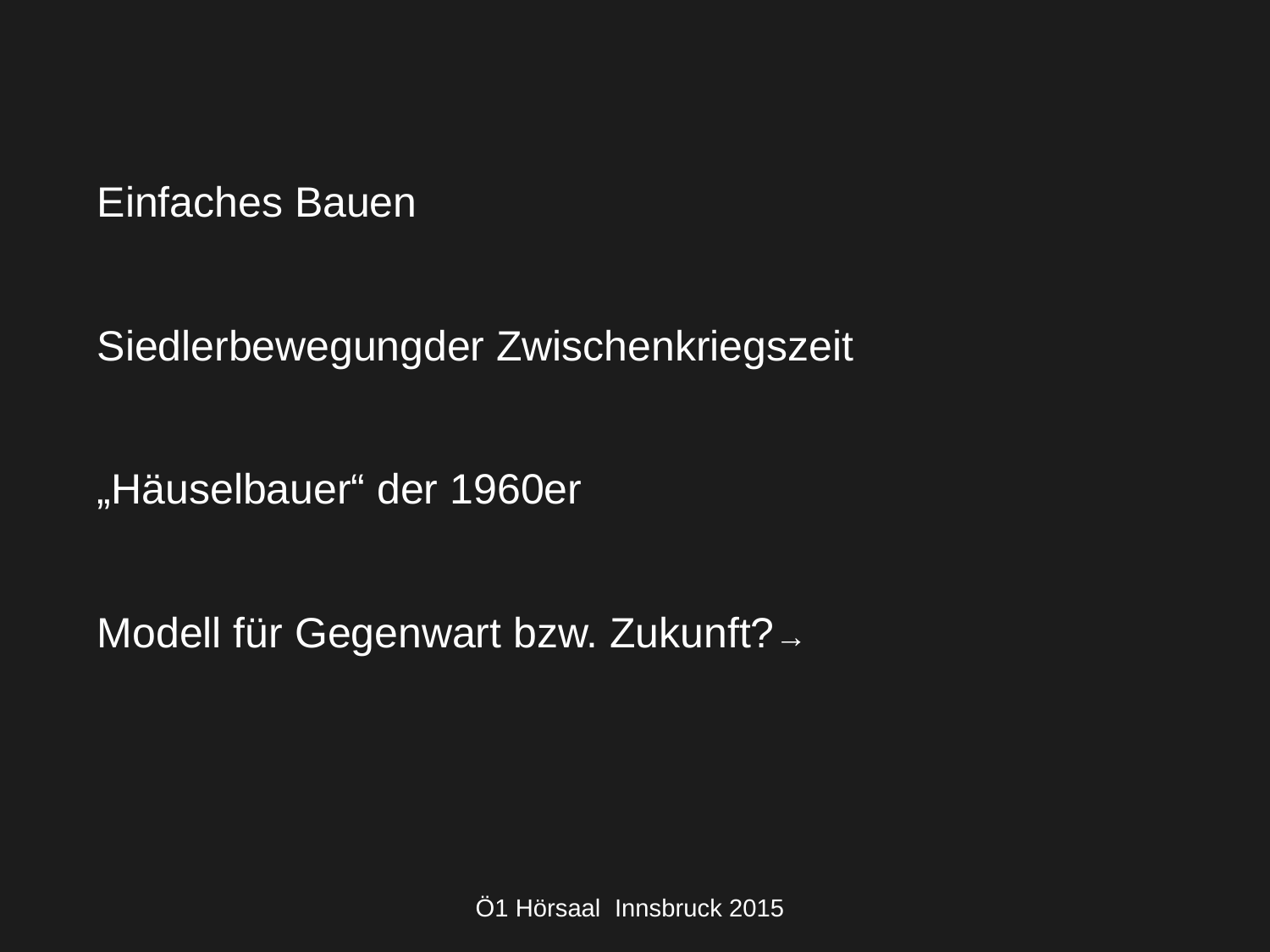

Einfaches Bauen

Siedlerbewegungder Zwischenkriegszeit

„Häuselbauer“ der 1960er

Modell für Gegenwart bzw. Zukunft?→
Ö1 Hörsaal  Innsbruck 2015